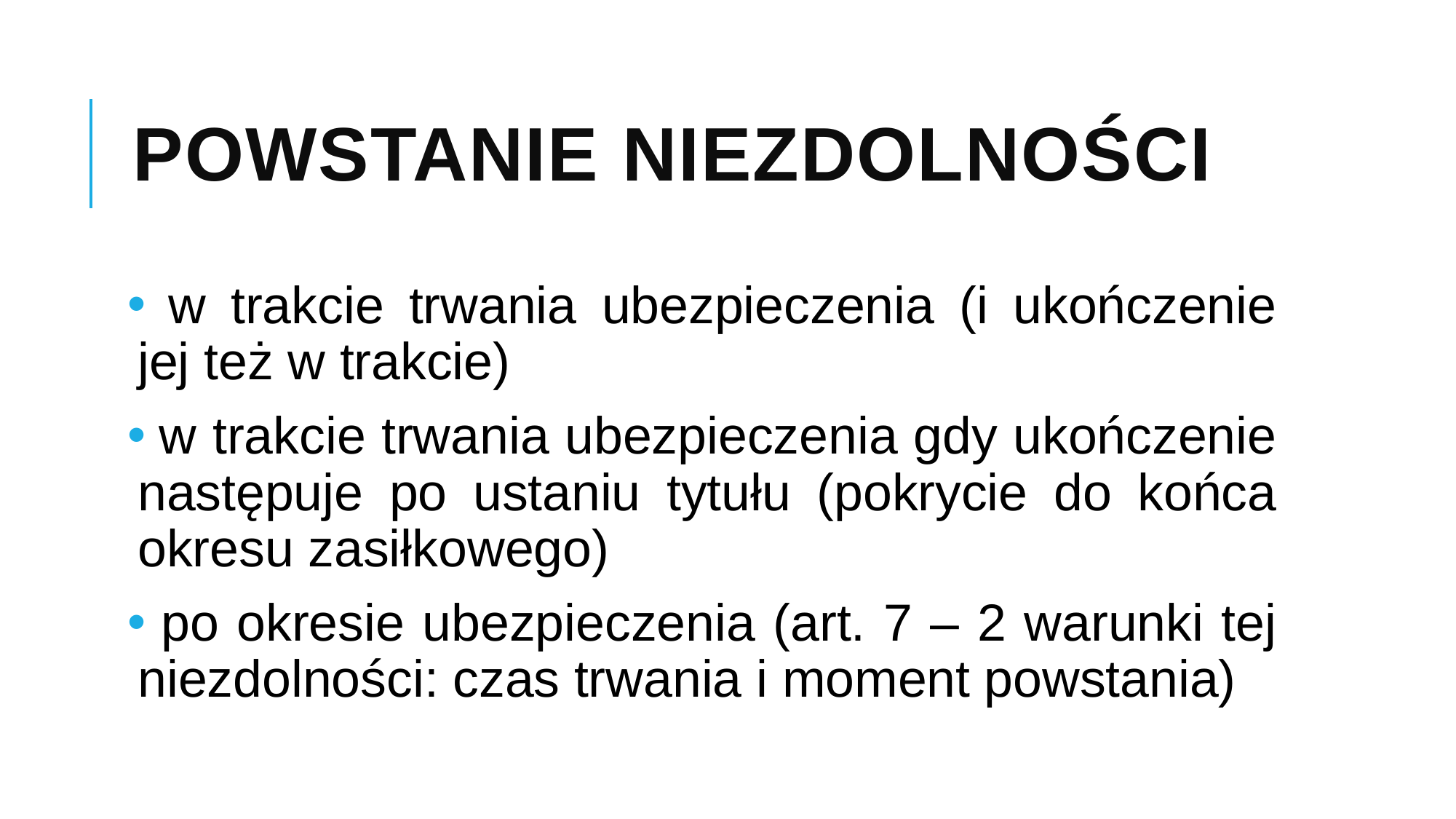

# Powstanie niezdolności
 w trakcie trwania ubezpieczenia (i ukończenie jej też w trakcie)
 w trakcie trwania ubezpieczenia gdy ukończenie następuje po ustaniu tytułu (pokrycie do końca okresu zasiłkowego)
 po okresie ubezpieczenia (art. 7 – 2 warunki tej niezdolności: czas trwania i moment powstania)